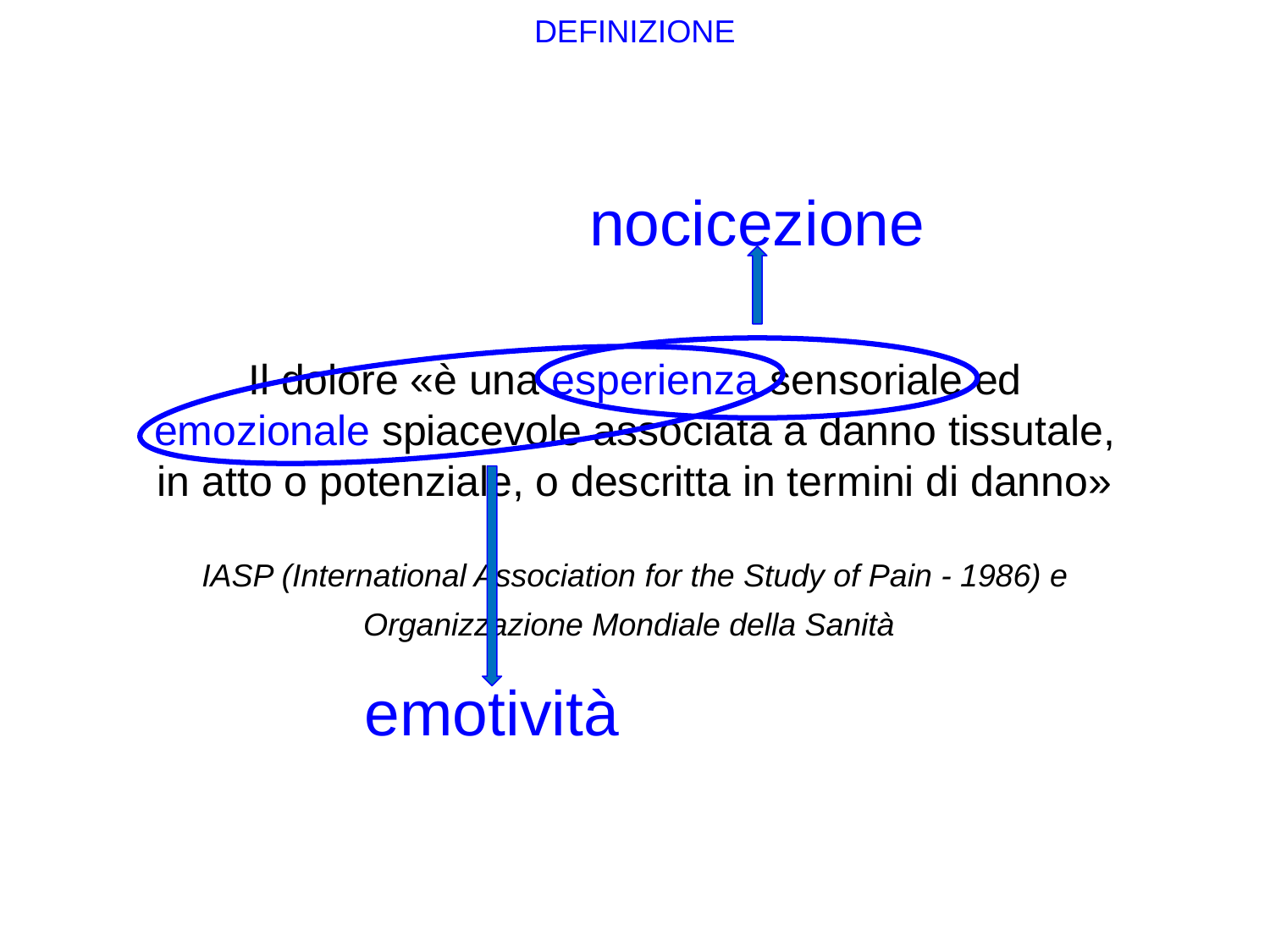

DEFINIZIONE
nocicezione

Il dolore «è una esperienza sensoriale ed emozionale spiacevole associata a danno tissutale, in atto o potenziale, o descritta in termini di danno»

IASP (International Association for the Study of Pain - 1986) e Organizzazione Mondiale della Sanità

emotività